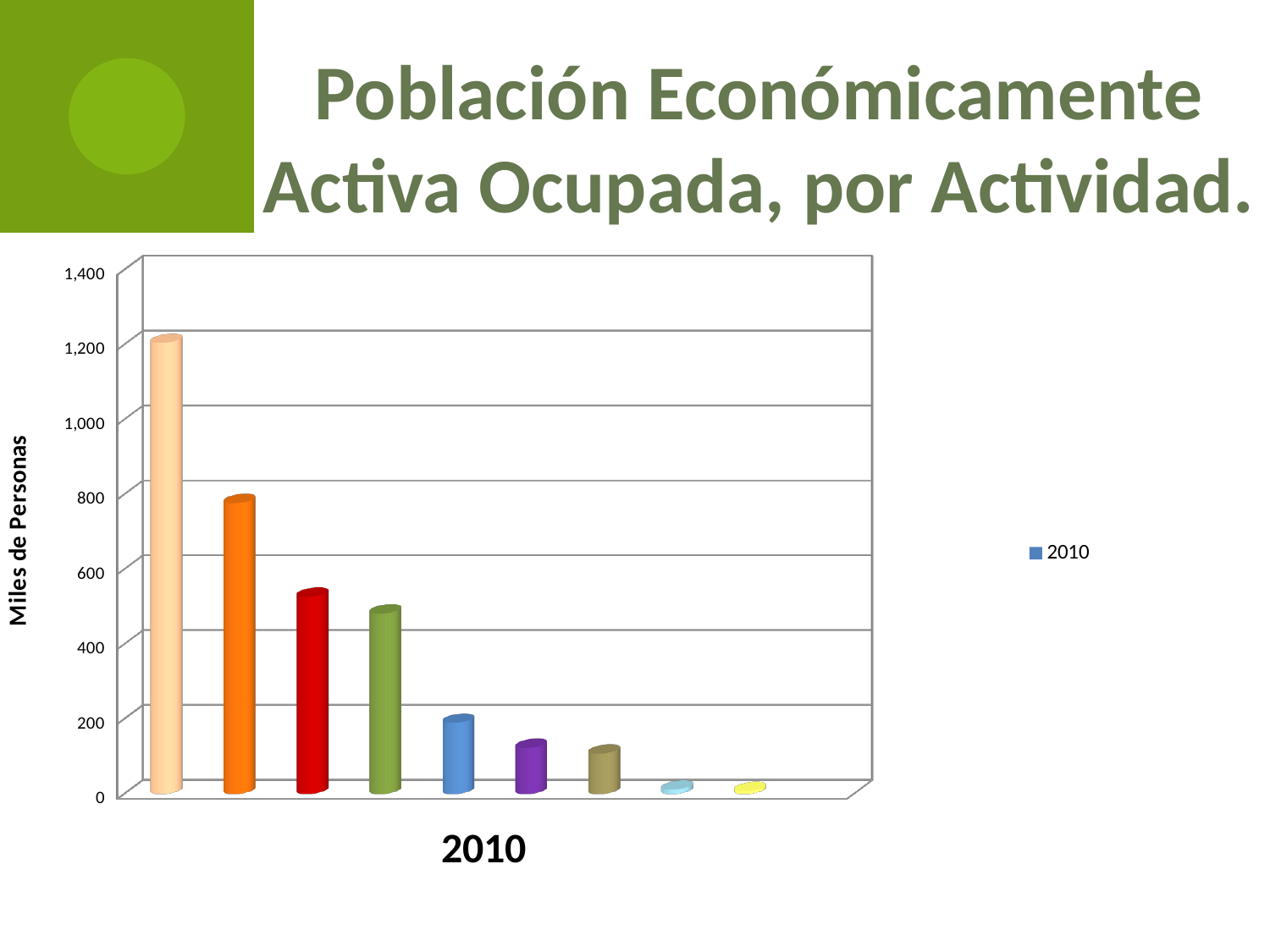

Población Económicamente
Activa Ocupada, por Actividad.

[unsupported chart]